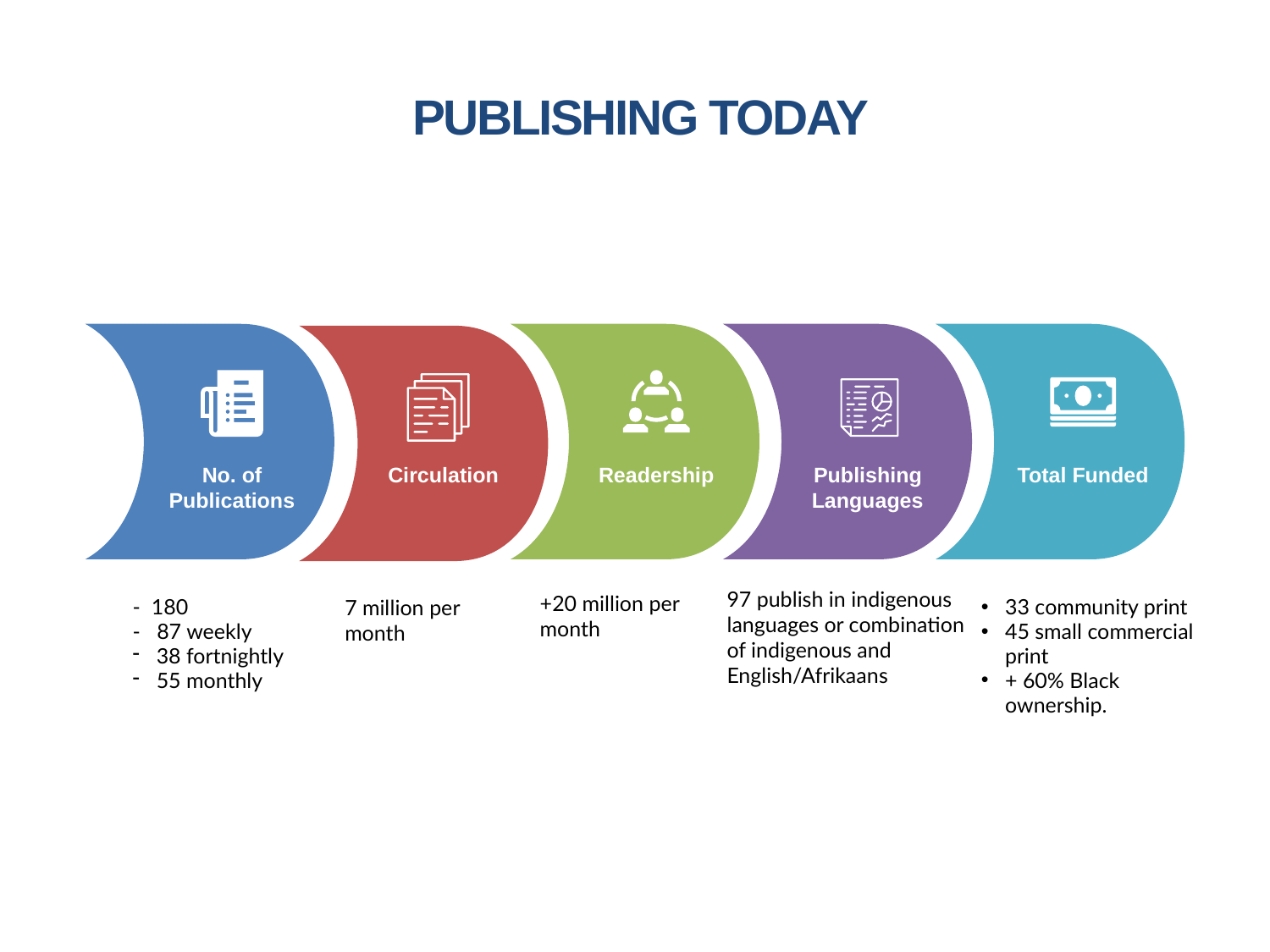

PUBLISHING TODAY

No. of Publications
Circulation
Readership
Publishing Languages
Total Funded
97 publish in indigenous languages or combination of indigenous and English/Afrikaans
+20 million per month
-  180
-   87 weekly
38 fortnightly
55 monthly
7 million per month
33 community print
45 small commercial print
+ 60% Black ownership.